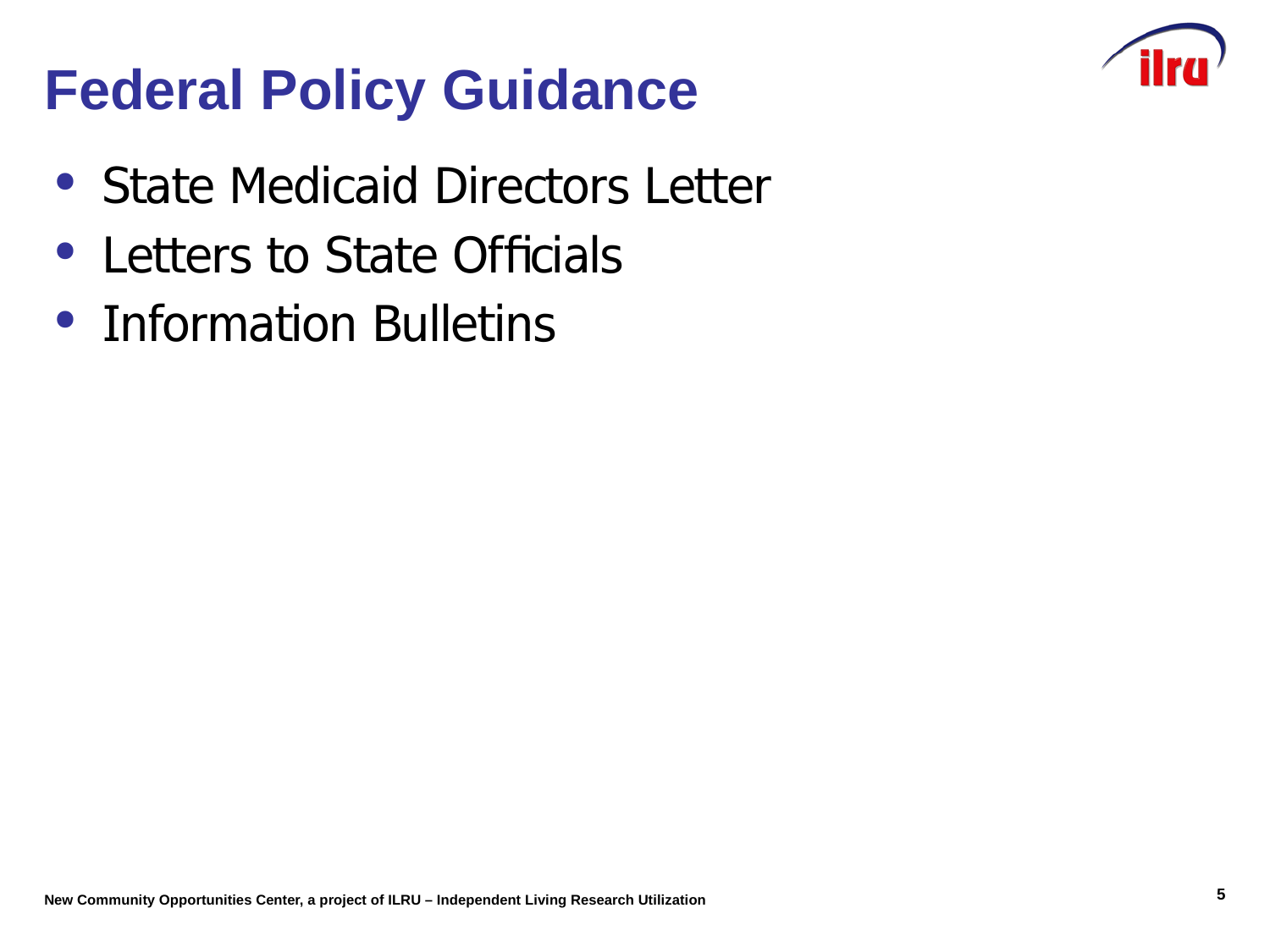

# Federal Policy Guidance
State Medicaid Directors Letter
Letters to State Officials
Information Bulletins
5